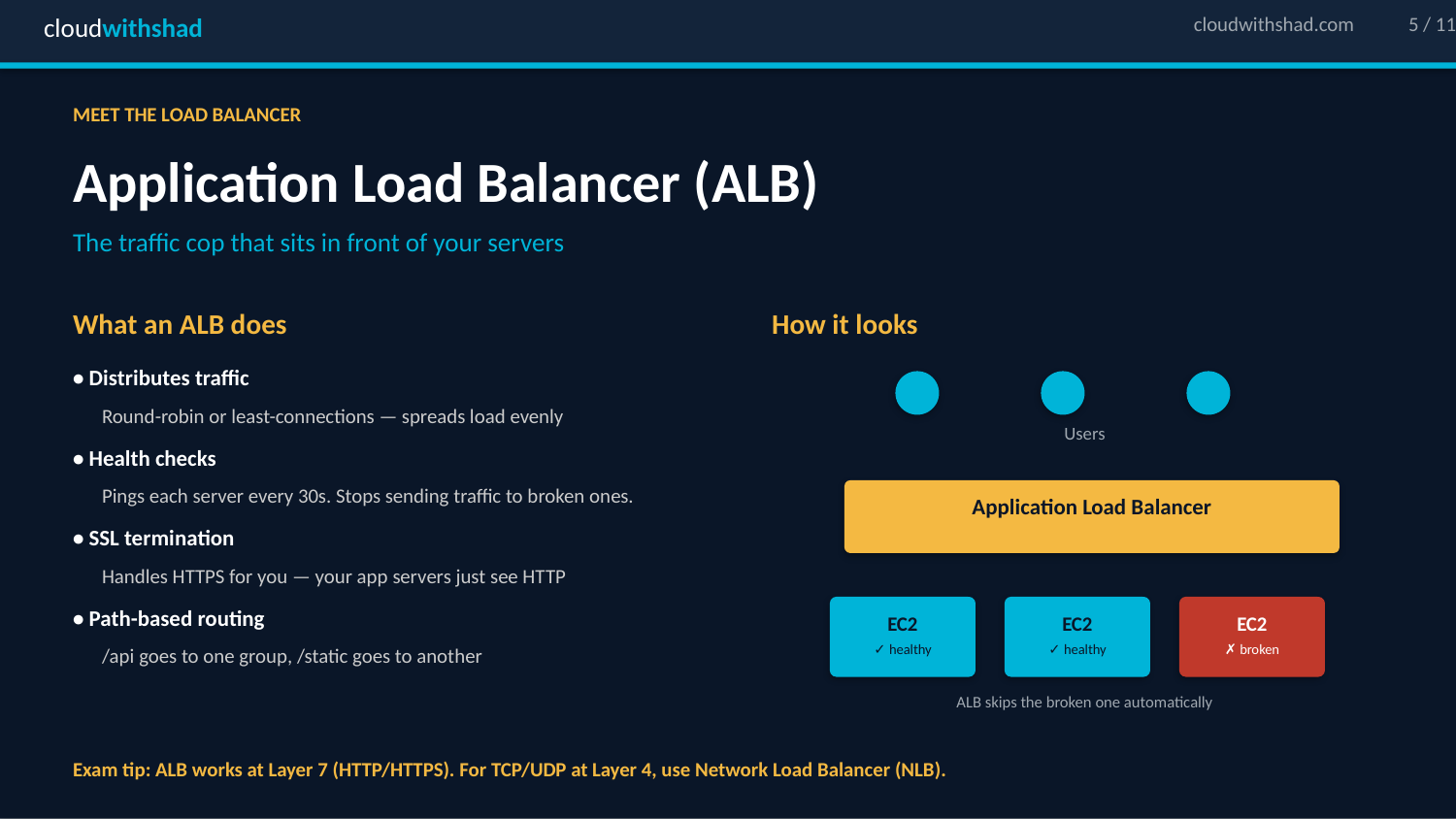

cloudwithshad
cloudwithshad.com
5 / 11

MEET THE LOAD BALANCER
Application Load Balancer (ALB)
The traffic cop that sits in front of your servers
What an ALB does
How it looks
• Distributes traffic

Round-robin or least-connections — spreads load evenly
Users
• Health checks

Pings each server every 30s. Stops sending traffic to broken ones.
Application Load Balancer
• SSL termination
Handles HTTPS for you — your app servers just see HTTP

• Path-based routing
EC2
EC2
EC2
✓ healthy
✓ healthy
✗ broken
/api goes to one group, /static goes to another
ALB skips the broken one automatically
Exam tip: ALB works at Layer 7 (HTTP/HTTPS). For TCP/UDP at Layer 4, use Network Load Balancer (NLB).